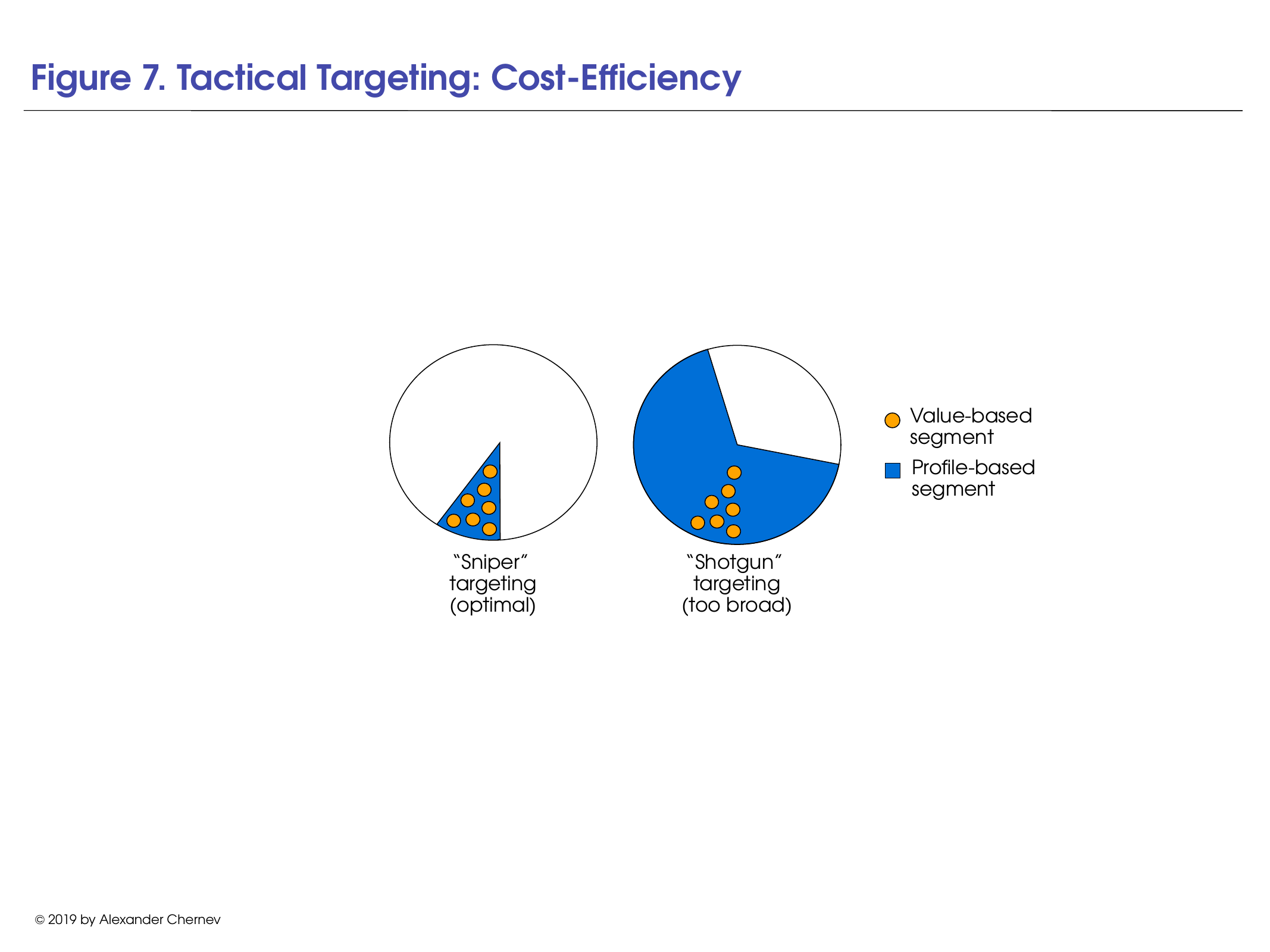

# Figure 7. Tactical Targeting: Cost-Efficiency

Value-based segment

Profile-based segment

“Sniper”
targeting
(optimal)
“Shotgun”
targeting
(too broad)